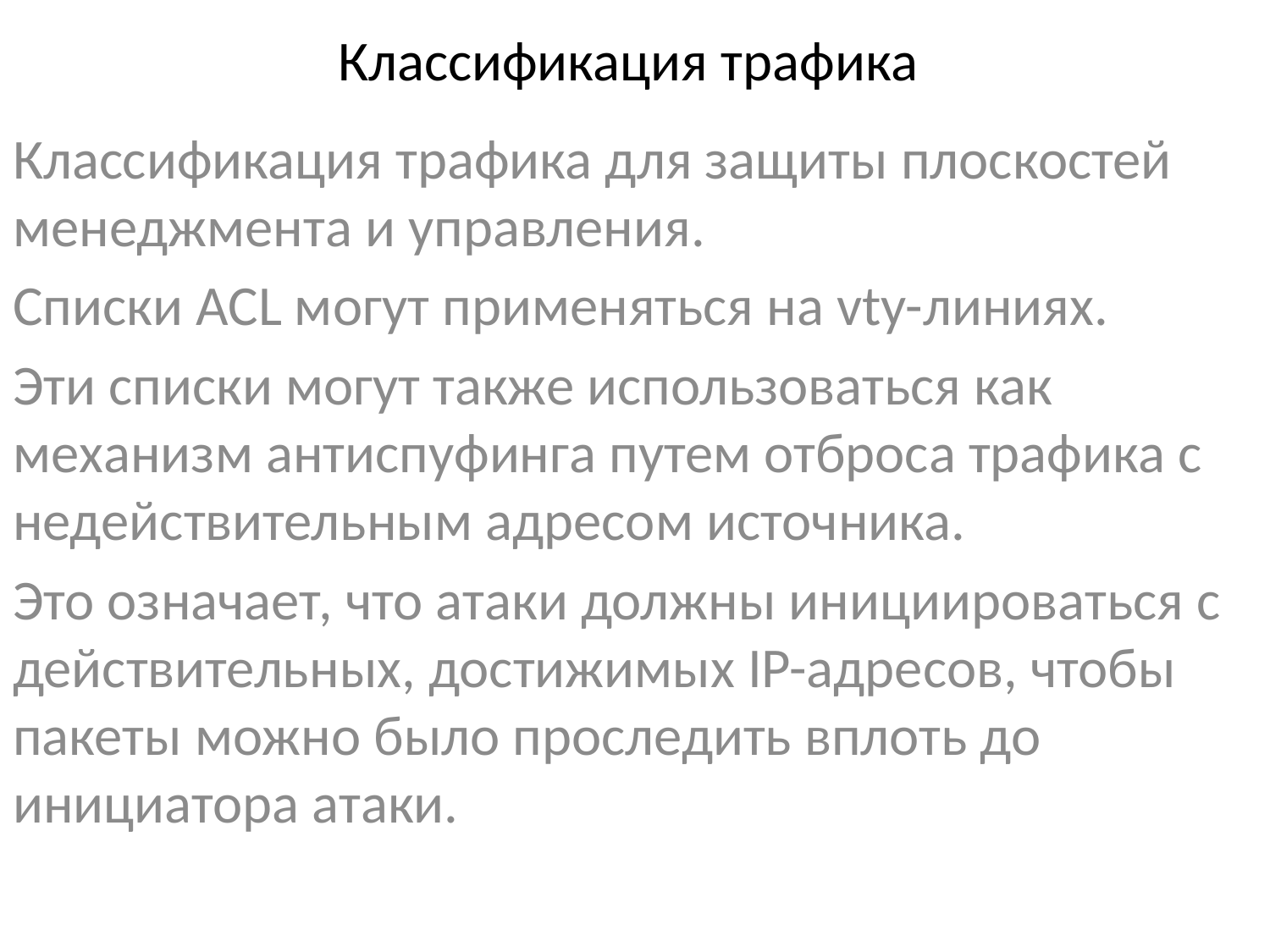

# Классификация трафика
Классификация трафика для защиты плоскостей менеджмента и управления.
Списки ACL могут применяться на vty-линиях.
Эти списки могут также использоваться как механизм антиспуфинга путем отброса трафика с недействительным адресом источника.
Это означает, что атаки должны инициироваться с действительных, достижимых IP-адресов, чтобы пакеты можно было проследить вплоть до инициатора атаки.